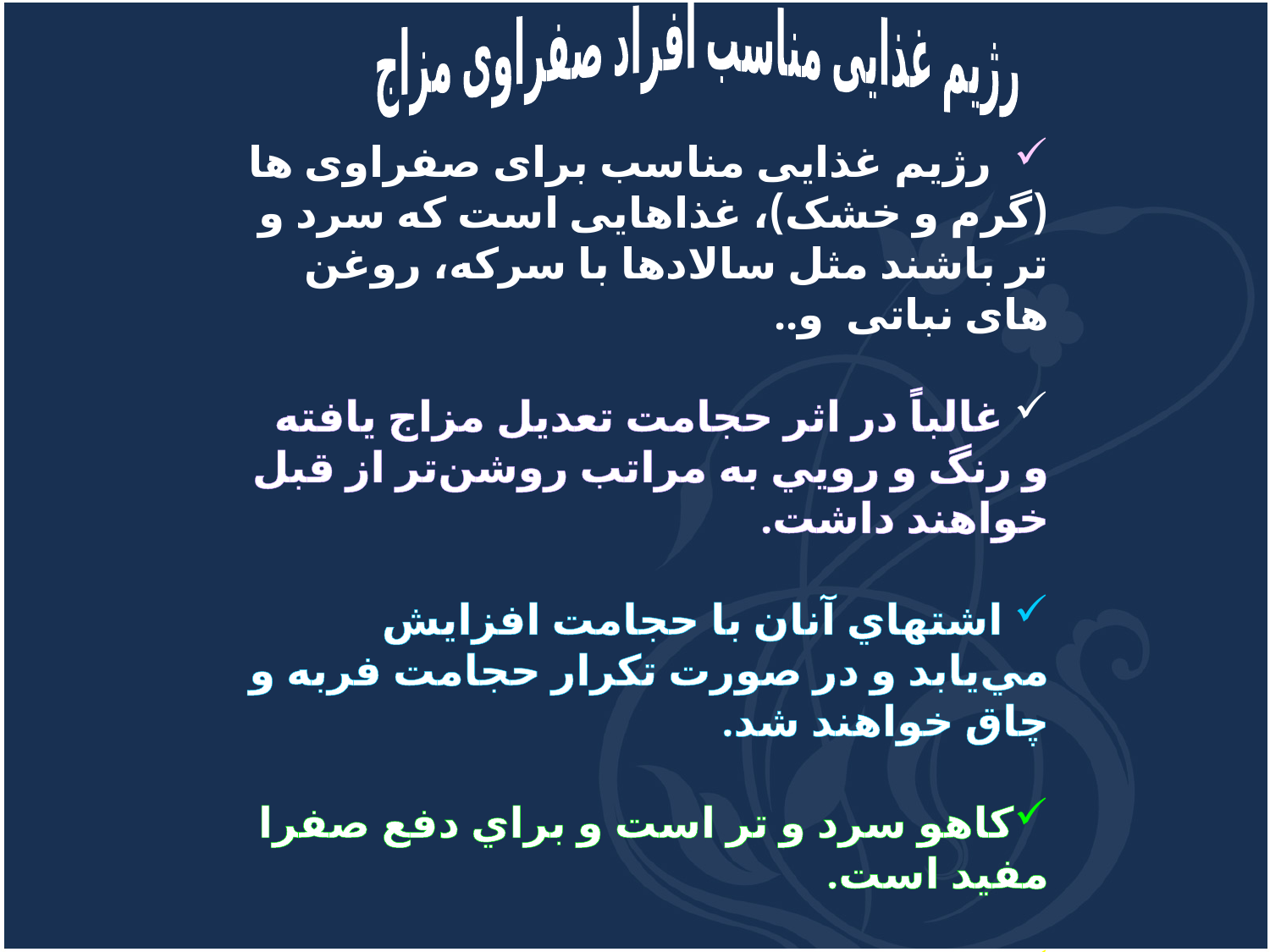

رژیم غذایی مناسب افراد صفراوی مزاج
  رژیم غذایی مناسب برای صفراوی ها (گرم و خشک)، غذاهایی است که سرد و تر باشند مثل سالادها با سرکه، روغن های نباتی  و..

 غالباً در اثر حجامت تعديل مزاج يافته و رنگ و رويي به مراتب روشن‌تر از قبل خواهند داشت.

 اشتهاي آنان با حجامت افزايش مي‌يابد و در صورت تكرار حجامت فربه و چاق خواهند شد.

كاهو سرد و تر است و براي دفع صفرا مفيد است.

 ماهي، ماست و به طور كلي لبنيات ، گوجه‌فرنگي، مركبات، آب‌غوره و آب‌ليمو براي صفراوي‌ها مفيد و لازم است.